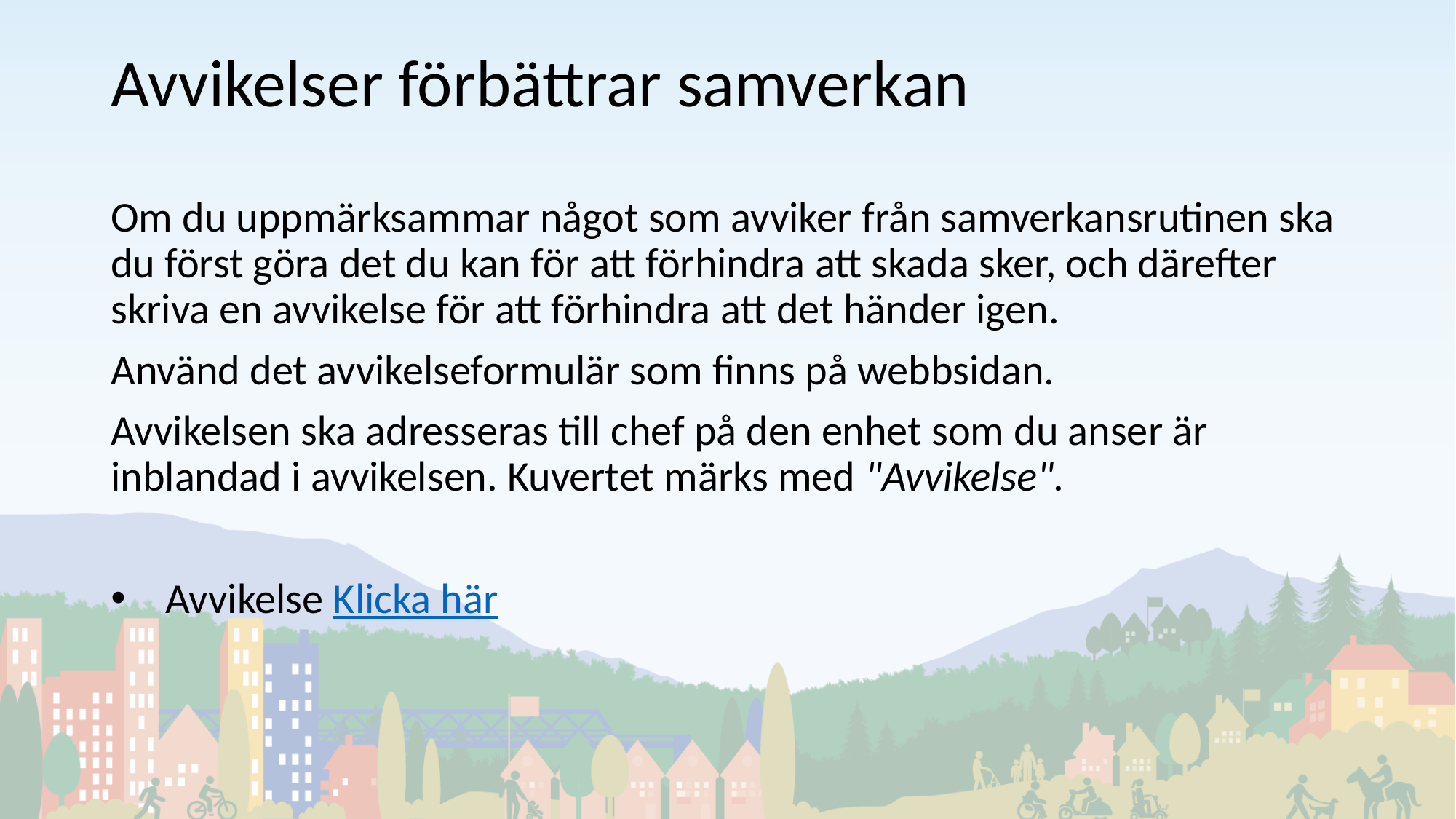

# Avvikelser förbättrar samverkan
Om du uppmärksammar något som avviker från samverkansrutinen ska du först göra det du kan för att förhindra att skada sker, och därefter skriva en avvikelse för att förhindra att det händer igen.
Använd det avvikelseformulär som finns på webbsidan.
Avvikelsen ska adresseras till chef på den enhet som du anser är inblandad i avvikelsen. Kuvertet märks med "Avvikelse".

Avvikelse Klicka här